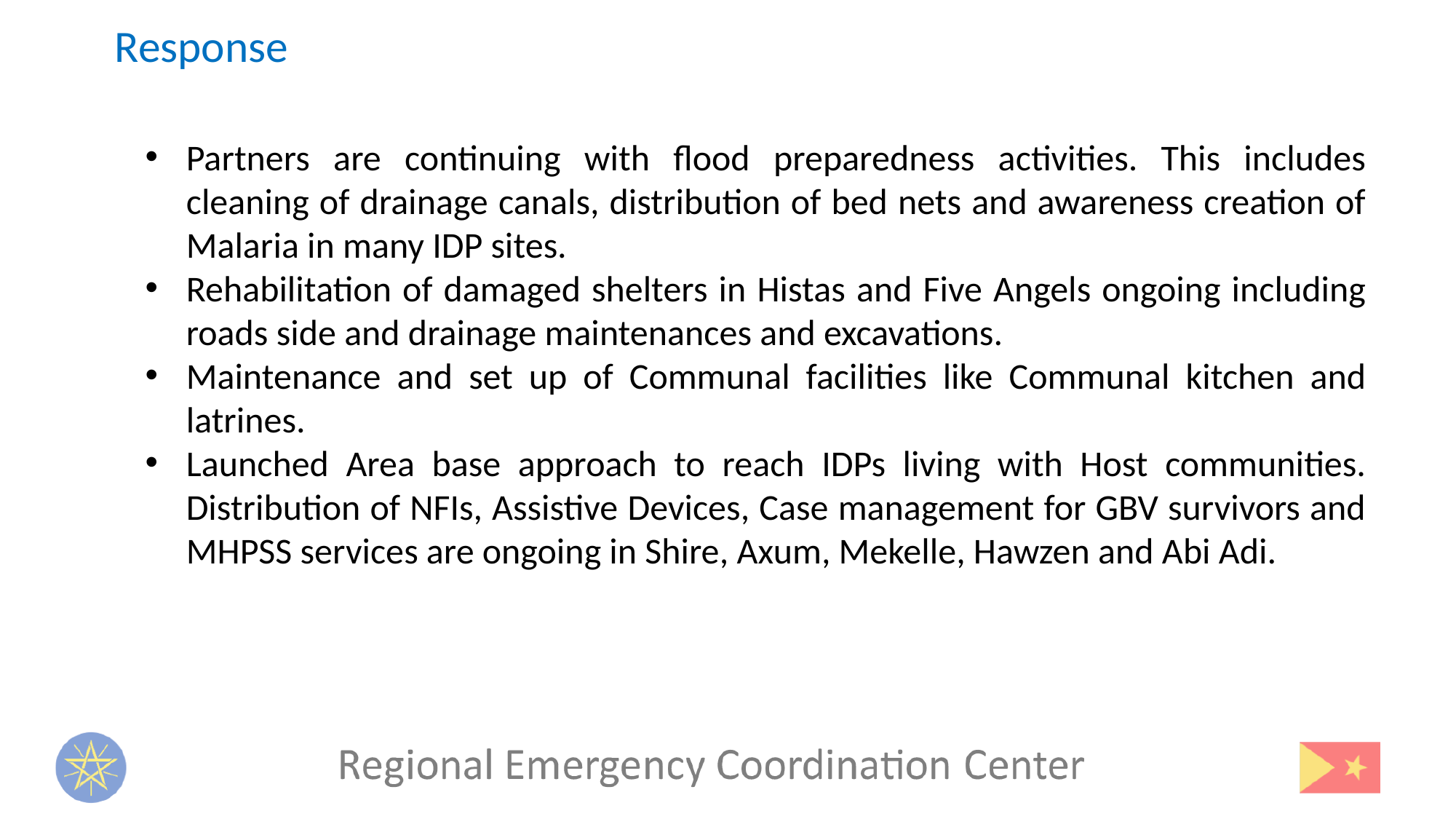

Response
Partners are continuing with flood preparedness activities. This includes cleaning of drainage canals, distribution of bed nets and awareness creation of Malaria in many IDP sites.
Rehabilitation of damaged shelters in Histas and Five Angels ongoing including roads side and drainage maintenances and excavations.
Maintenance and set up of Communal facilities like Communal kitchen and latrines.
Launched Area base approach to reach IDPs living with Host communities. Distribution of NFIs, Assistive Devices, Case management for GBV survivors and MHPSS services are ongoing in Shire, Axum, Mekelle, Hawzen and Abi Adi.